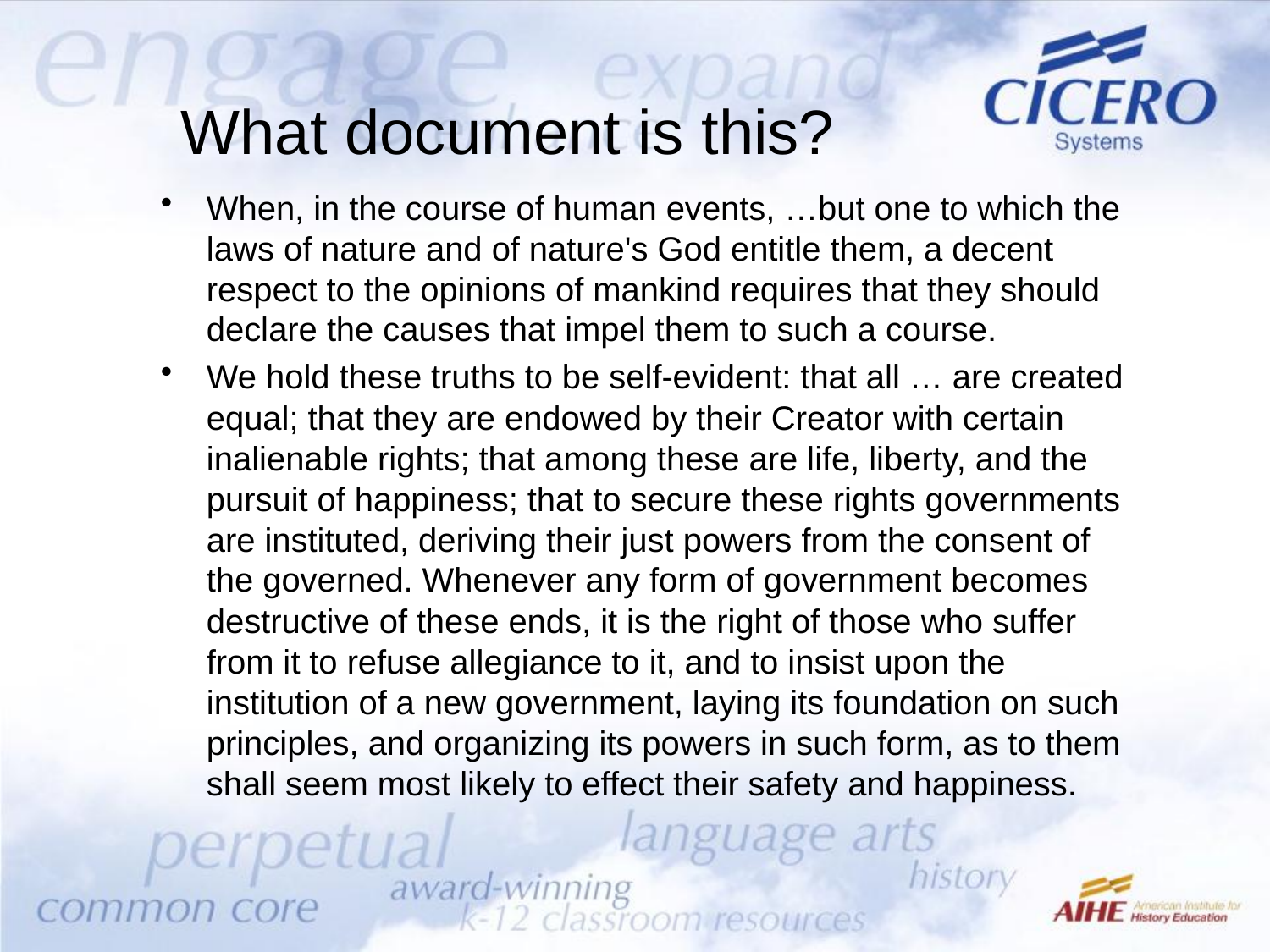

# What document is this?
When, in the course of human events, …but one to which the laws of nature and of nature's God entitle them, a decent respect to the opinions of mankind requires that they should declare the causes that impel them to such a course.
We hold these truths to be self-evident: that all … are created equal; that they are endowed by their Creator with certain inalienable rights; that among these are life, liberty, and the pursuit of happiness; that to secure these rights governments are instituted, deriving their just powers from the consent of the governed. Whenever any form of government becomes destructive of these ends, it is the right of those who suffer from it to refuse allegiance to it, and to insist upon the institution of a new government, laying its foundation on such principles, and organizing its powers in such form, as to them shall seem most likely to effect their safety and happiness.